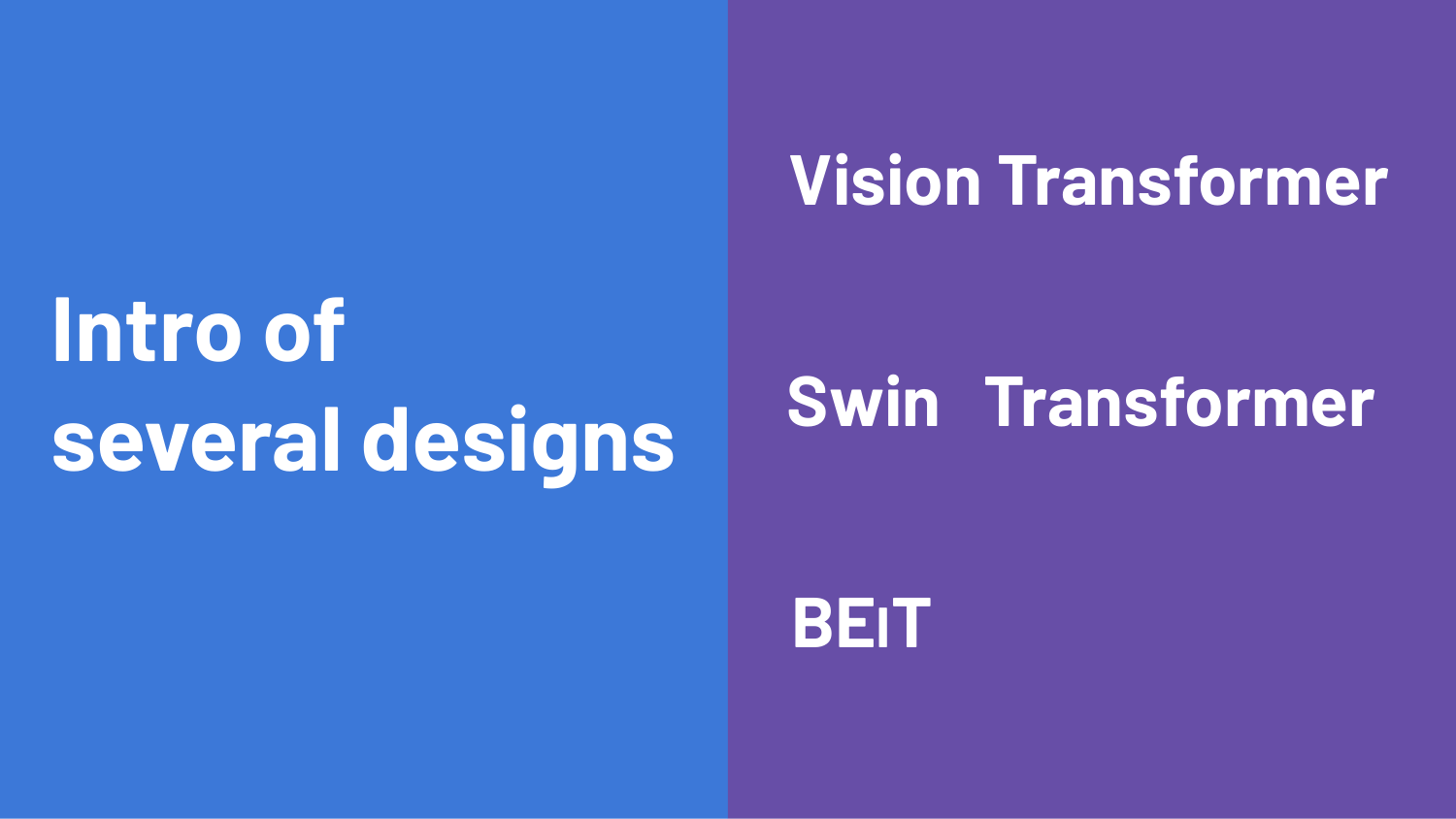

# Vision Transformer
Intro of
several designs
Swin   Transformer
BEIT